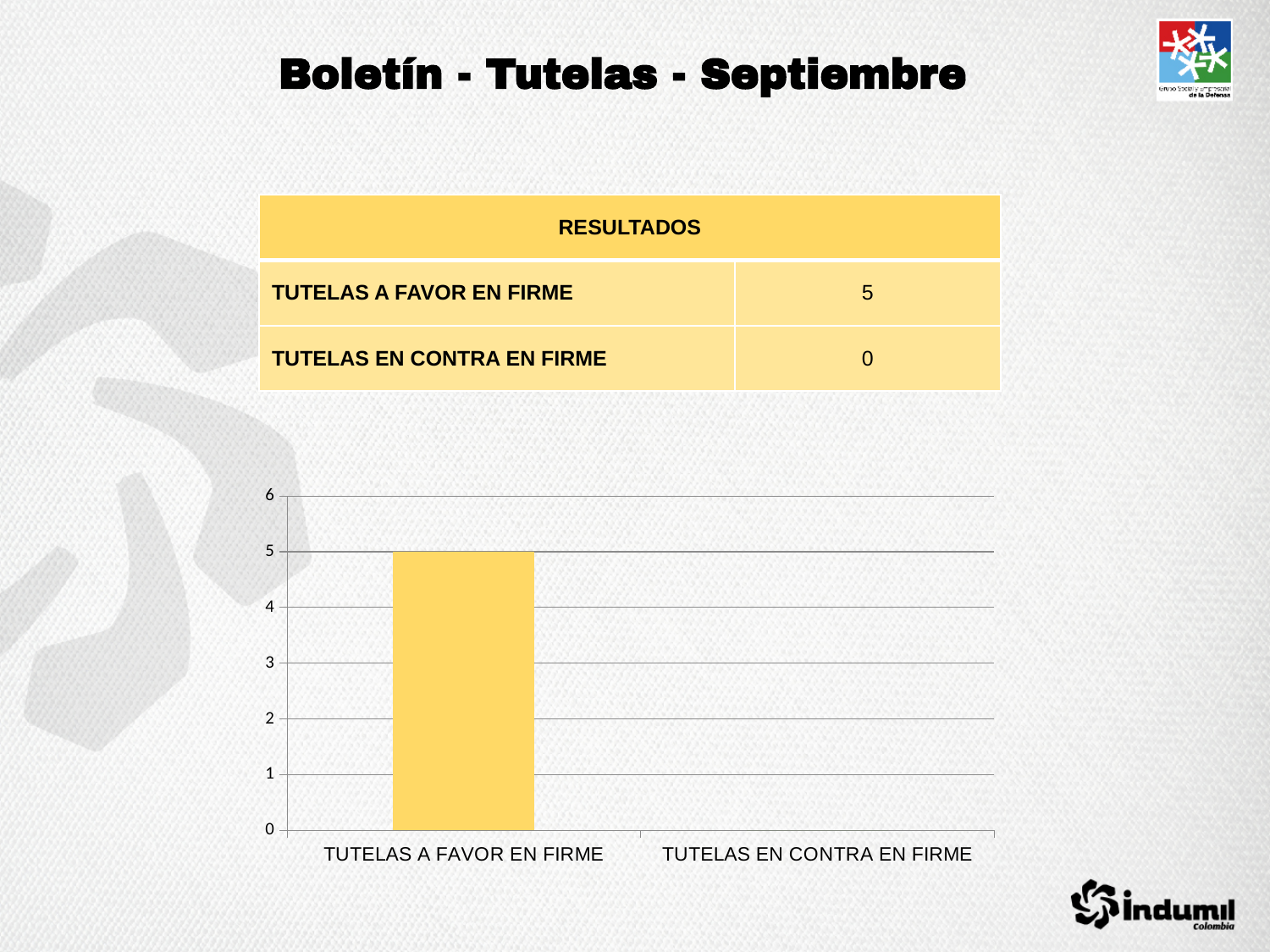

# Boletín - Tutelas - Septiembre
| RESULTADOS |  |
| --- | --- |
| TUTELAS A FAVOR EN FIRME | 5 |
| TUTELAS EN CONTRA EN FIRME | 0 |

### Chart

| Category | Serie 1 |
|---|---|
| TUTELAS A FAVOR EN FIRME | 5.0 |
| TUTELAS EN CONTRA EN FIRME | 0.0 |